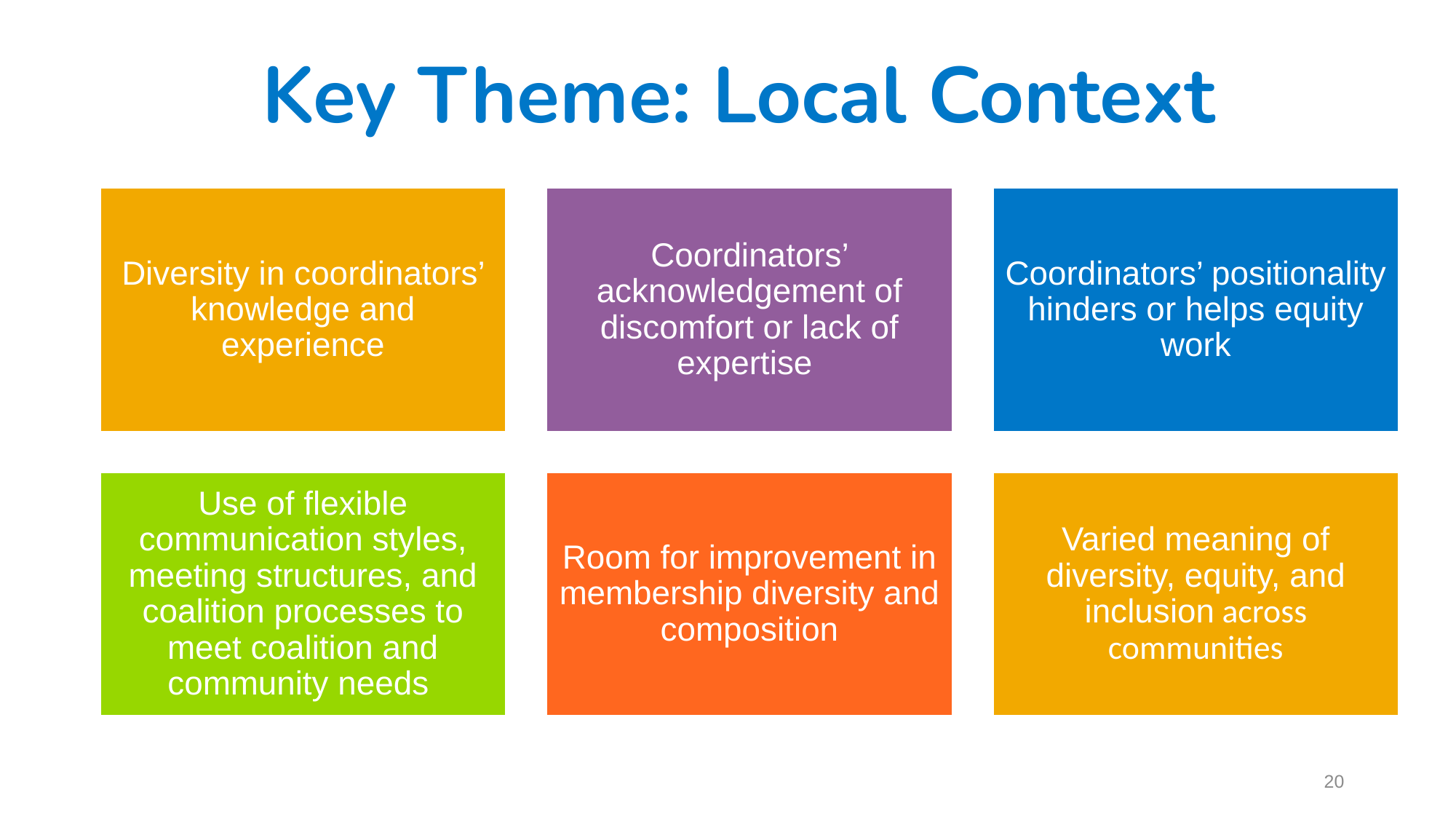

# Key Theme: Local Context
Diversity in coordinators’ knowledge and experience
Coordinators’ acknowledgement of discomfort or lack of expertise
Coordinators’ positionality hinders or helps equity work
Use of flexible communication styles, meeting structures, and coalition processes to meet coalition and community needs
Room for improvement in membership diversity and composition
Varied meaning of diversity, equity, and inclusion across communities
20